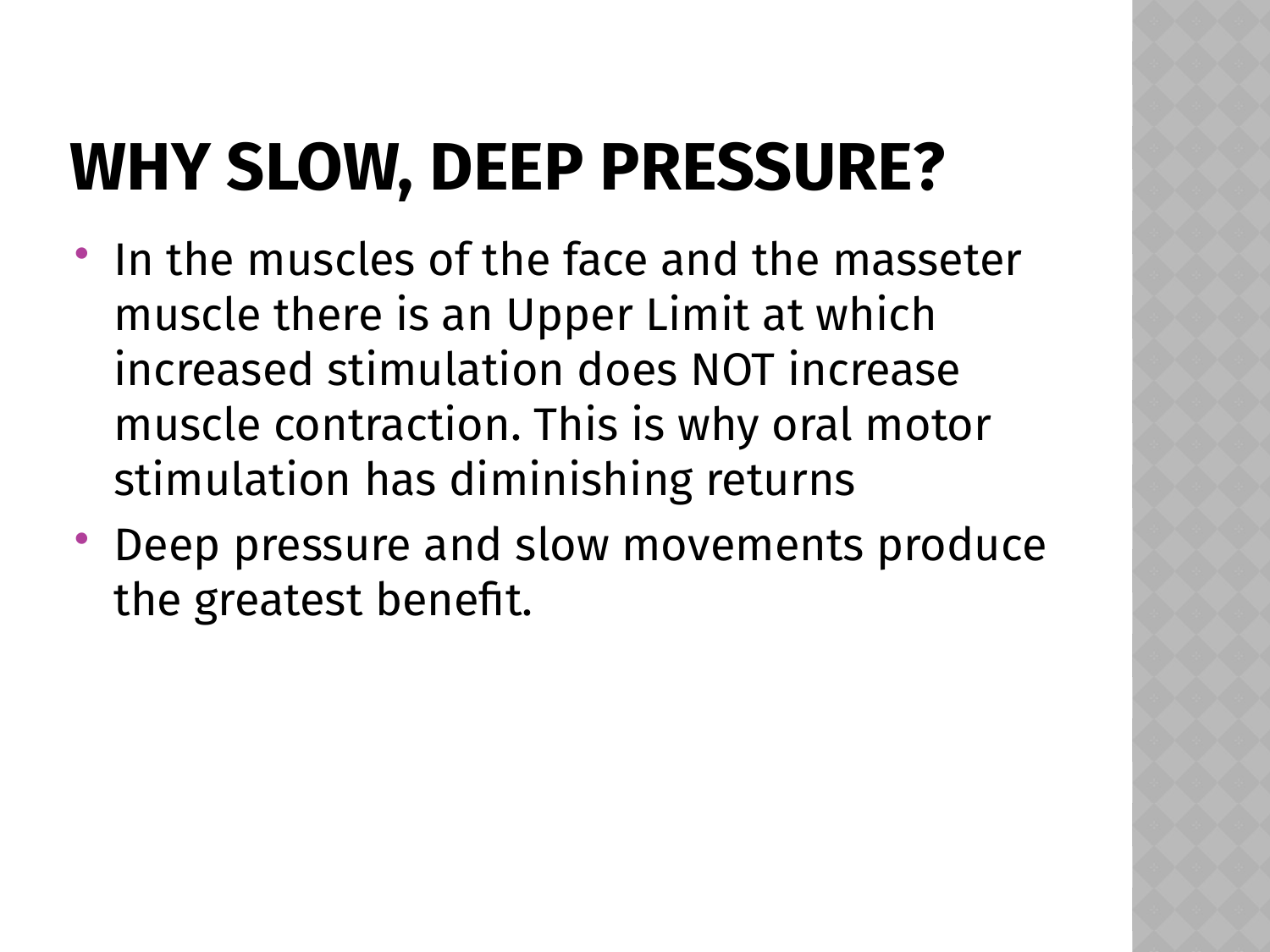

# Why Slow, Deep Pressure?
In the muscles of the face and the masseter muscle there is an Upper Limit at which increased stimulation does NOT increase muscle contraction. This is why oral motor stimulation has diminishing returns
Deep pressure and slow movements produce the greatest benefit.